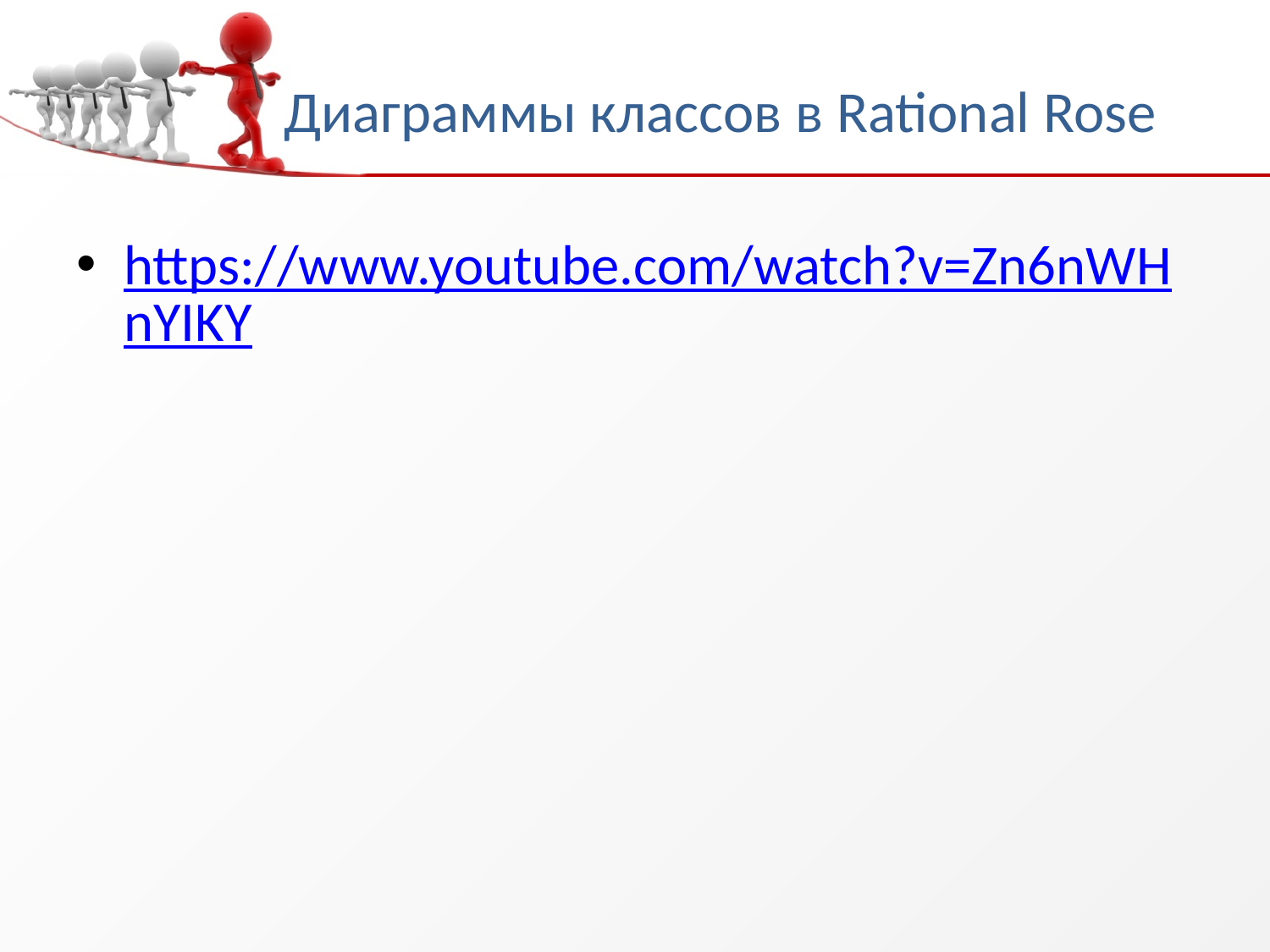

# Диаграммы классов в Rational Rose
https://www.youtube.com/watch?v=Zn6nWHnYIKY